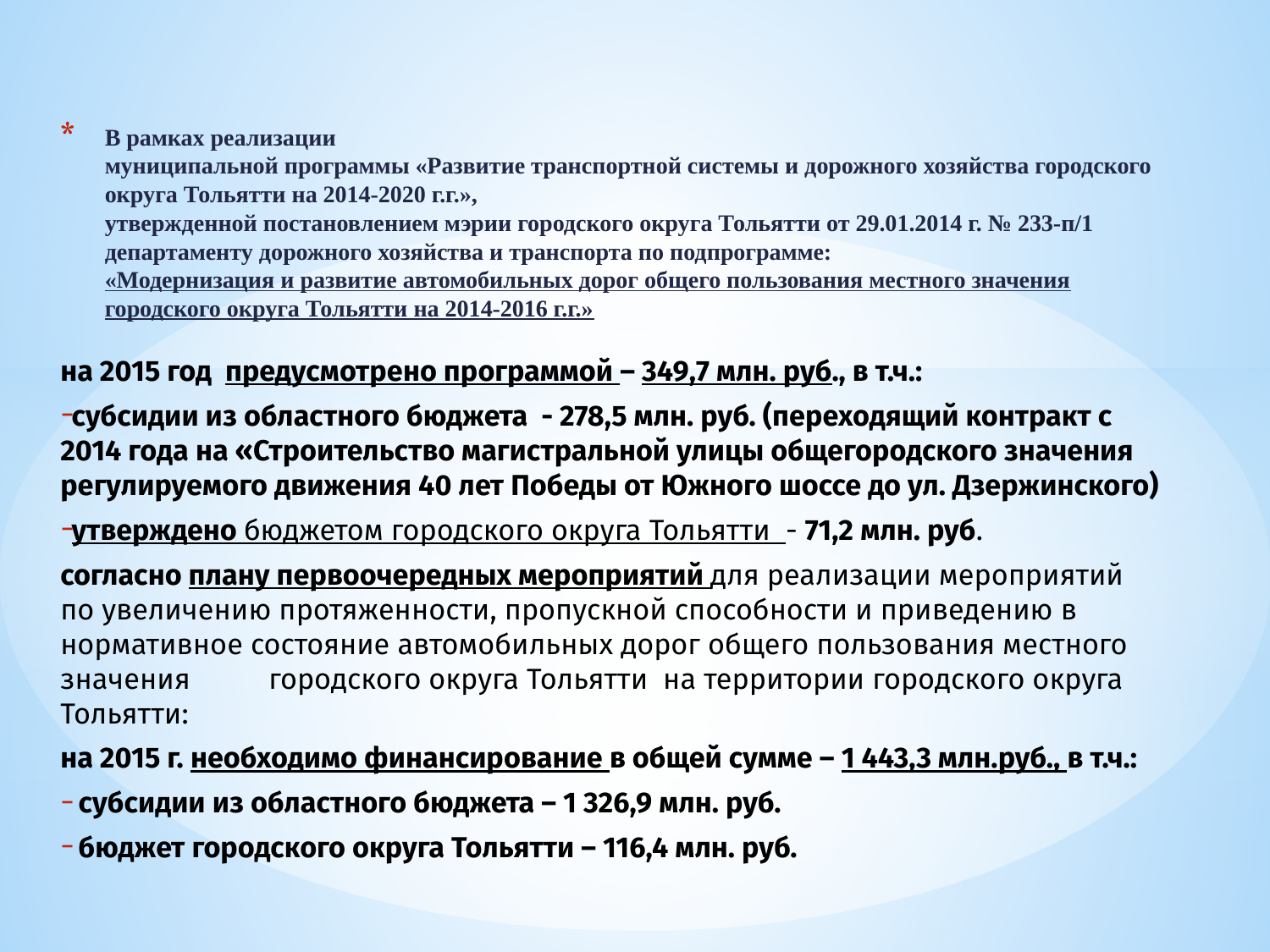

# В рамках реализации муниципальной программы «Развитие транспортной системы и дорожного хозяйства городского округа Тольятти на 2014-2020 г.г.», утвержденной постановлением мэрии городского округа Тольятти от 29.01.2014 г. № 233-п/1 департаменту дорожного хозяйства и транспорта по подпрограмме: «Модернизация и развитие автомобильных дорог общего пользования местного значения городского округа Тольятти на 2014-2016 г.г.»
на 2015 год  предусмотрено программой – 349,7 млн. руб., в т.ч.:
субсидии из областного бюджета  - 278,5 млн. руб. (переходящий контракт с 2014 года на «Строительство магистральной улицы общегородского значения регулируемого движения 40 лет Победы от Южного шоссе до ул. Дзержинского)
утверждено бюджетом городского округа Тольятти  - 71,2 млн. руб.
согласно плану первоочередных мероприятий для реализации мероприятий по увеличению протяженности, пропускной способности и приведению в нормативное состояние автомобильных дорог общего пользования местного значения	городского округа Тольятти  на территории городского округа Тольятти:
на 2015 г. необходимо финансирование в общей сумме – 1 443,3 млн.руб., в т.ч.:
 субсидии из областного бюджета – 1 326,9 млн. руб.
 бюджет городского округа Тольятти – 116,4 млн. руб.